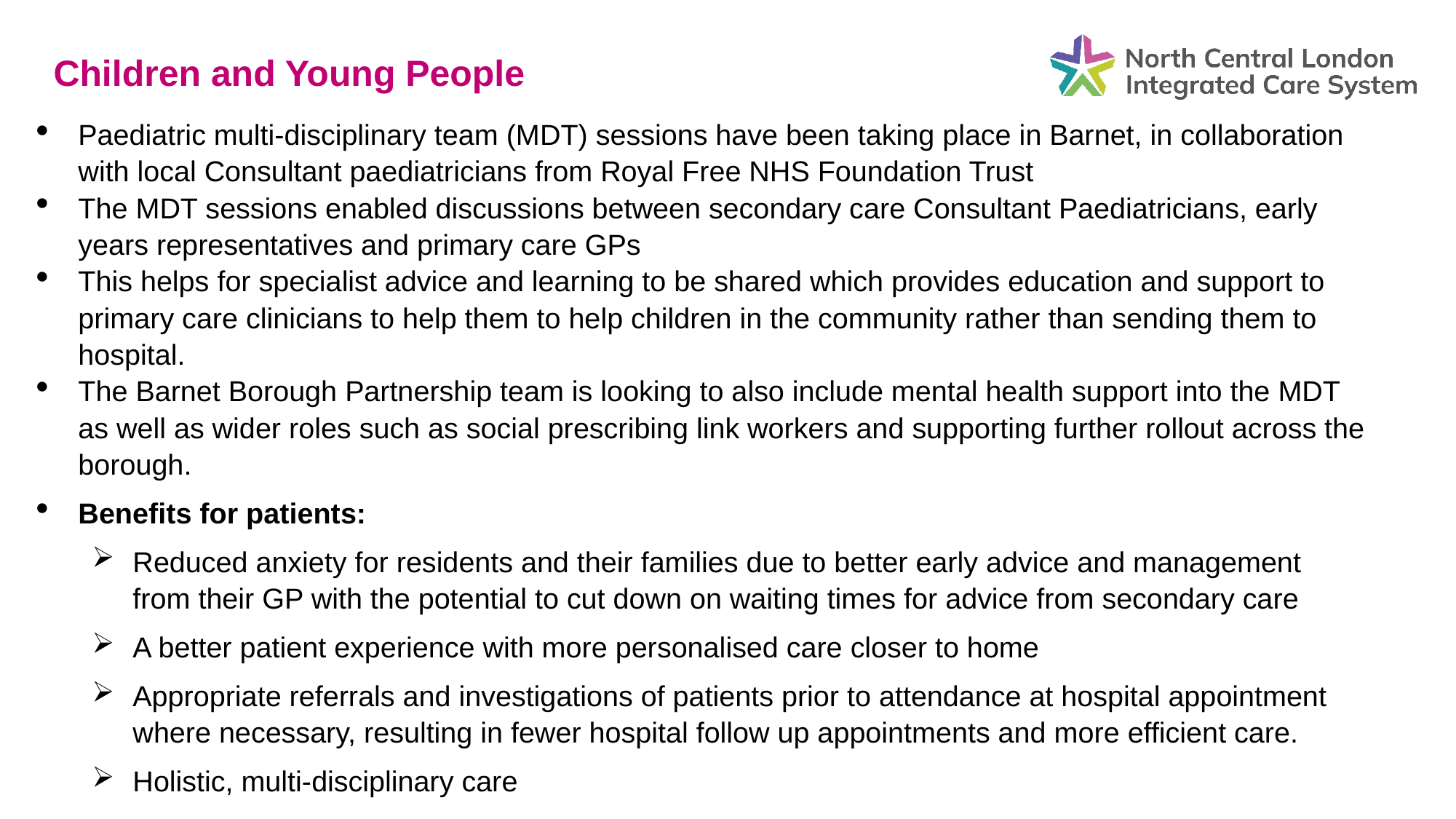

Children and Young People

Paediatric multi-disciplinary team (MDT) sessions have been taking place in Barnet, in collaboration with local Consultant paediatricians from Royal Free NHS Foundation Trust
The MDT sessions enabled discussions between secondary care Consultant Paediatricians, early years representatives and primary care GPs
This helps for specialist advice and learning to be shared which provides education and support to primary care clinicians to help them to help children in the community rather than sending them to hospital.
The Barnet Borough Partnership team is looking to also include mental health support into the MDT as well as wider roles such as social prescribing link workers and supporting further rollout across the borough.
Benefits for patients:
Reduced anxiety for residents and their families due to better early advice and management from their GP with the potential to cut down on waiting times for advice from secondary care
A better patient experience with more personalised care closer to home
Appropriate referrals and investigations of patients prior to attendance at hospital appointment where necessary, resulting in fewer hospital follow up appointments and more efficient care.
Holistic, multi-disciplinary care